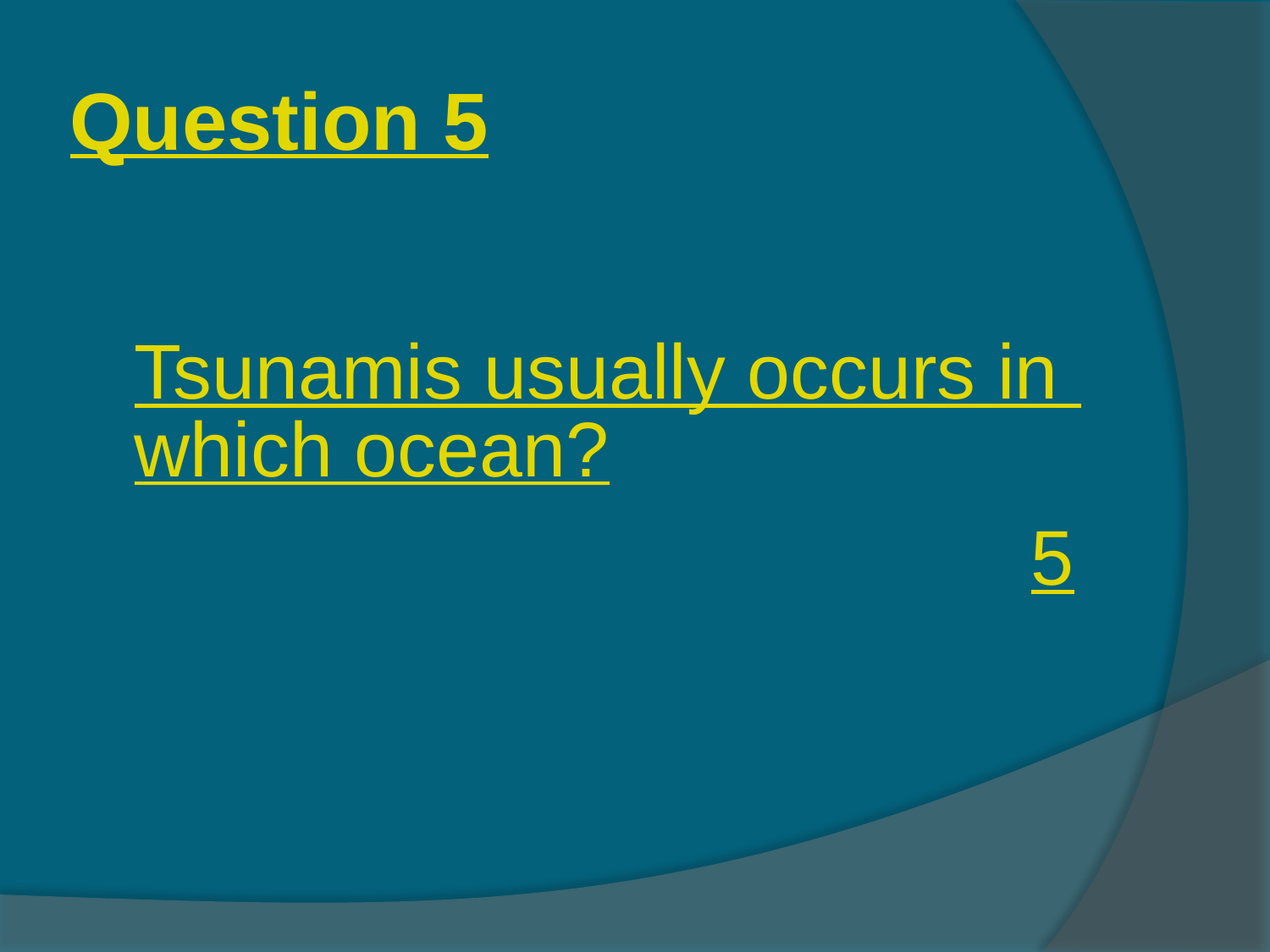

# Question 5
  Tsunamis usually occurs in which ocean?
                                            5